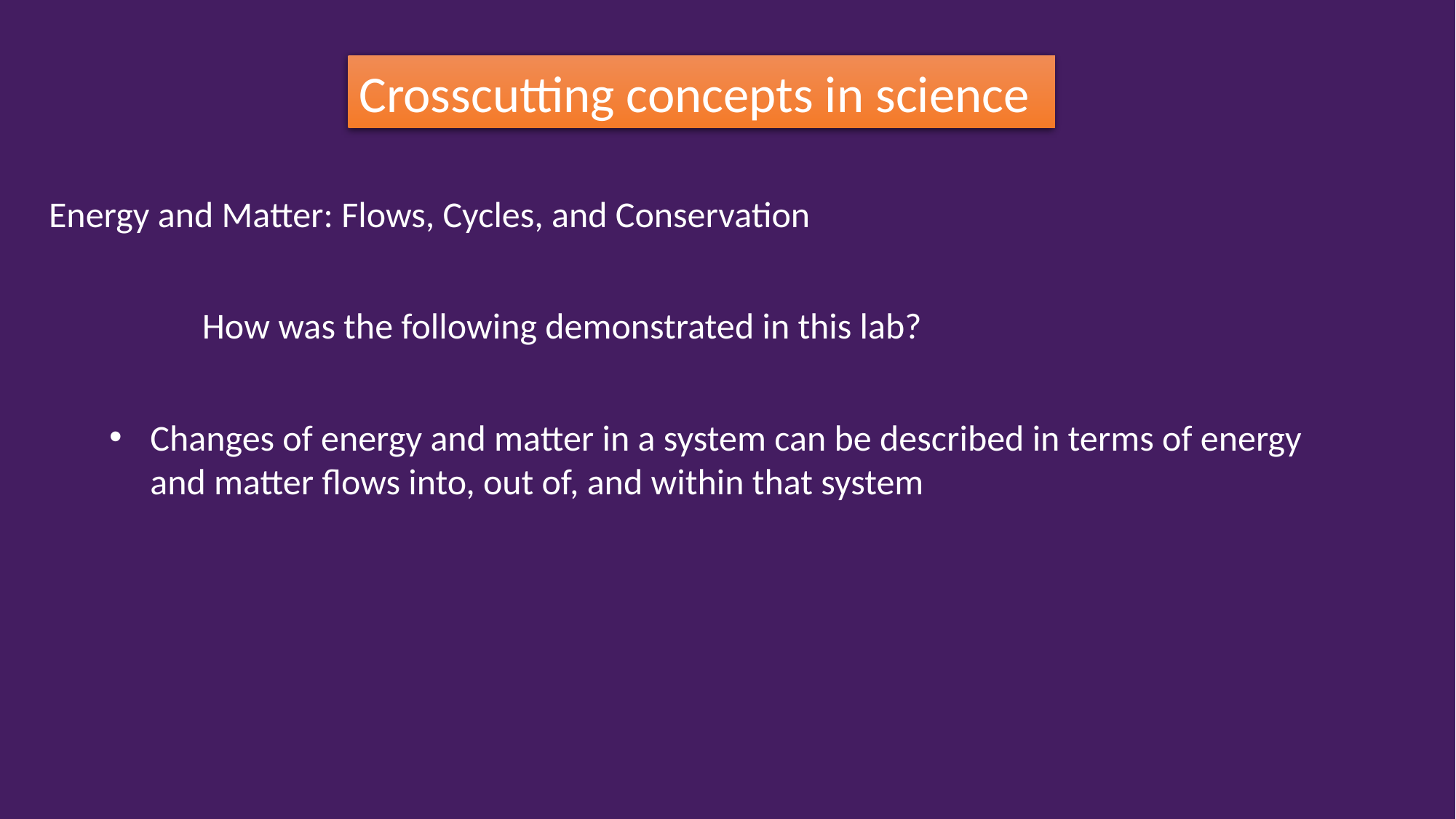

Crosscutting concepts in science
Energy and Matter: Flows, Cycles, and Conservation
How was the following demonstrated in this lab?
Changes of energy and matter in a system can be described in terms of energy and matter flows into, out of, and within that system